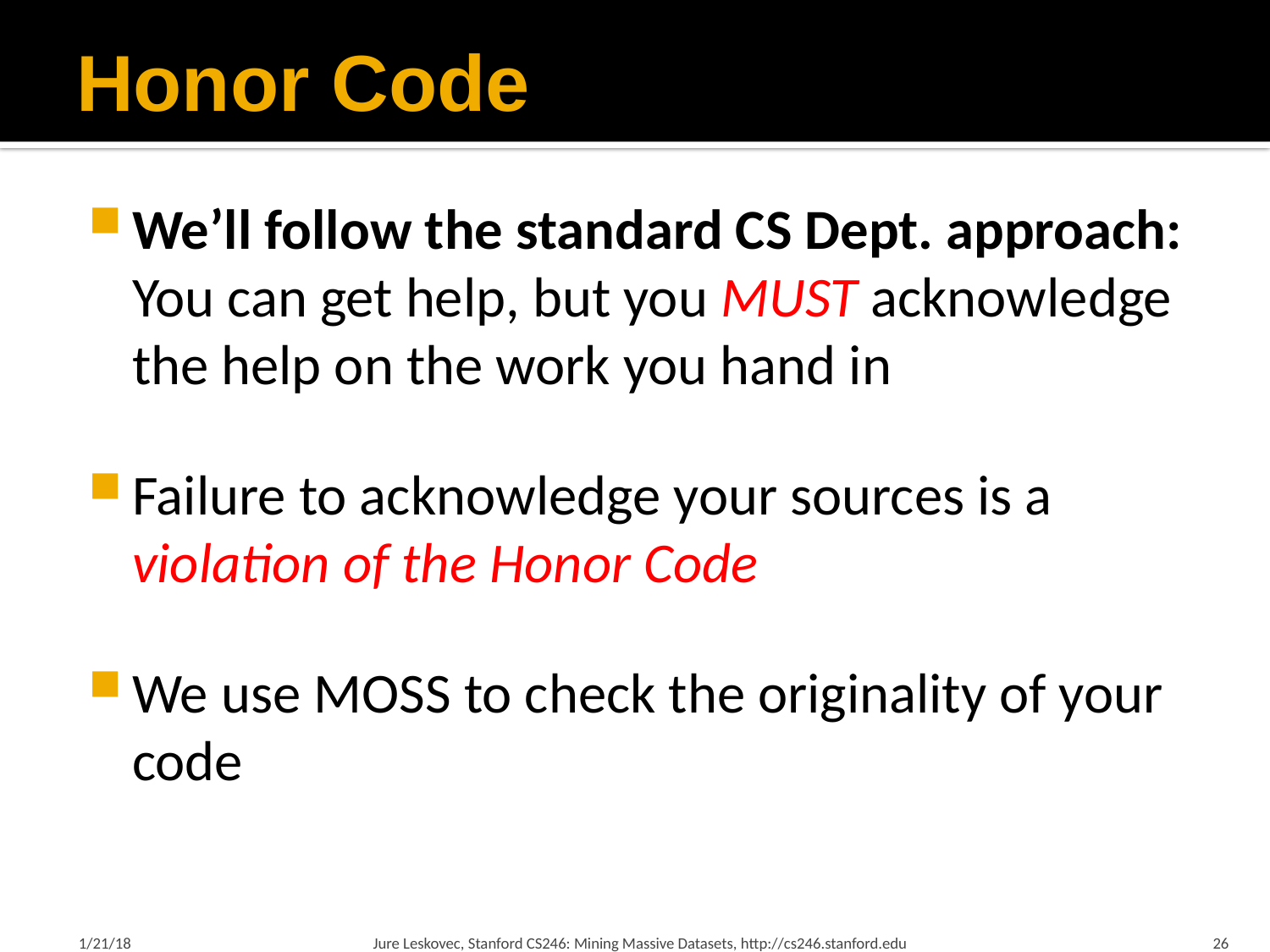

# Honor Code
We’ll follow the standard CS Dept. approach: You can get help, but you MUST acknowledge the help on the work you hand in

Failure to acknowledge your sources is a violation of the Honor Code

We use MOSS to check the originality of your code
1/21/18
Jure Leskovec, Stanford CS246: Mining Massive Datasets, http://cs246.stanford.edu
26